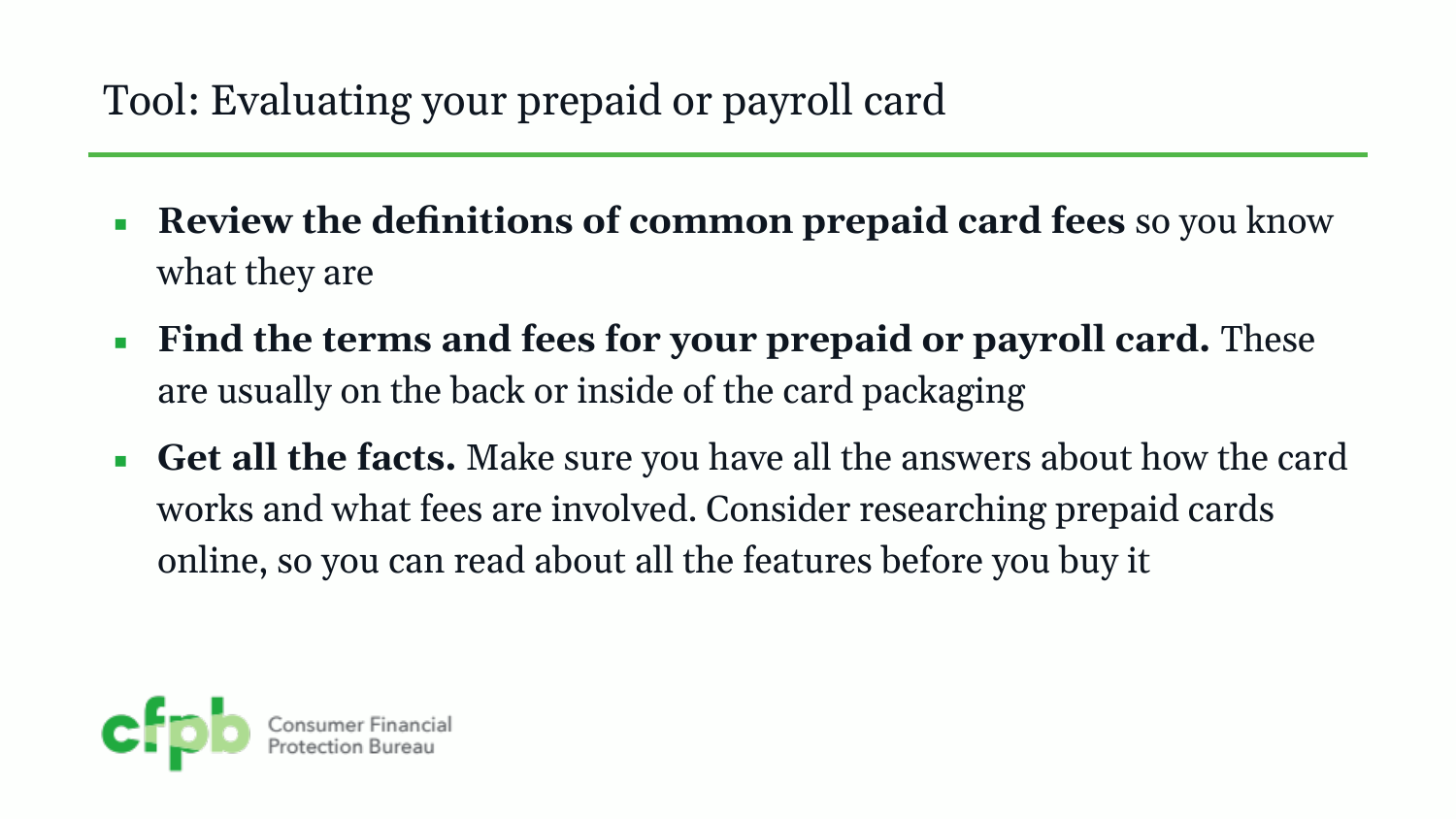

# Tool: Evaluating your prepaid or payroll card
Review the definitions of common prepaid card fees so you know what they are
Find the terms and fees for your prepaid or payroll card. These are usually on the back or inside of the card packaging
Get all the facts. Make sure you have all the answers about how the card works and what fees are involved. Consider researching prepaid cards online, so you can read about all the features before you buy it